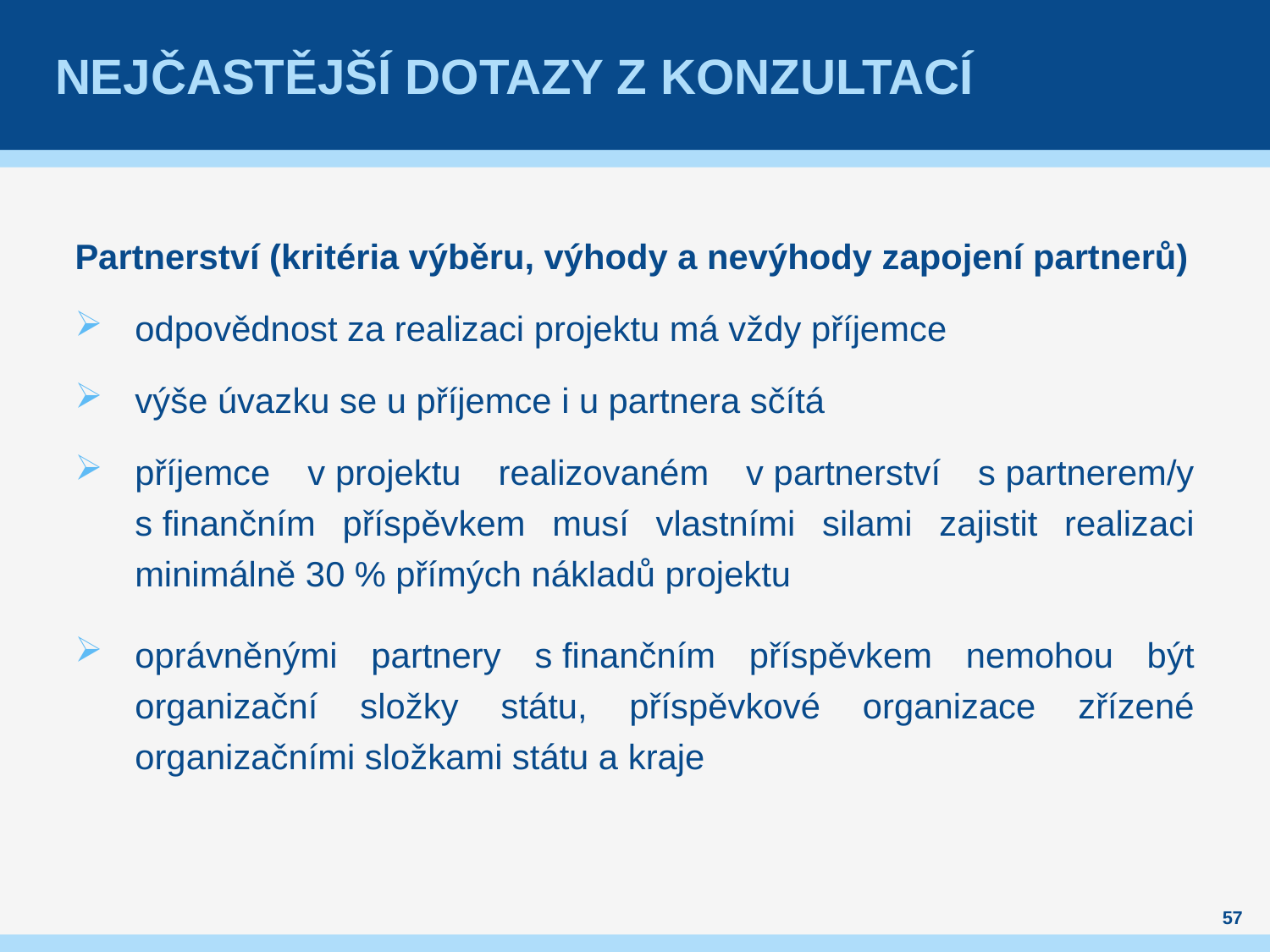

# Nejčastější dotazy z konzultací
Partnerství (kritéria výběru, výhody a nevýhody zapojení partnerů)
odpovědnost za realizaci projektu má vždy příjemce
výše úvazku se u příjemce i u partnera sčítá
příjemce v projektu realizovaném v partnerství s partnerem/y s finančním příspěvkem musí vlastními silami zajistit realizaci minimálně 30 % přímých nákladů projektu
oprávněnými partnery s finančním příspěvkem nemohou být organizační složky státu, příspěvkové organizace zřízené organizačními složkami státu a kraje

57